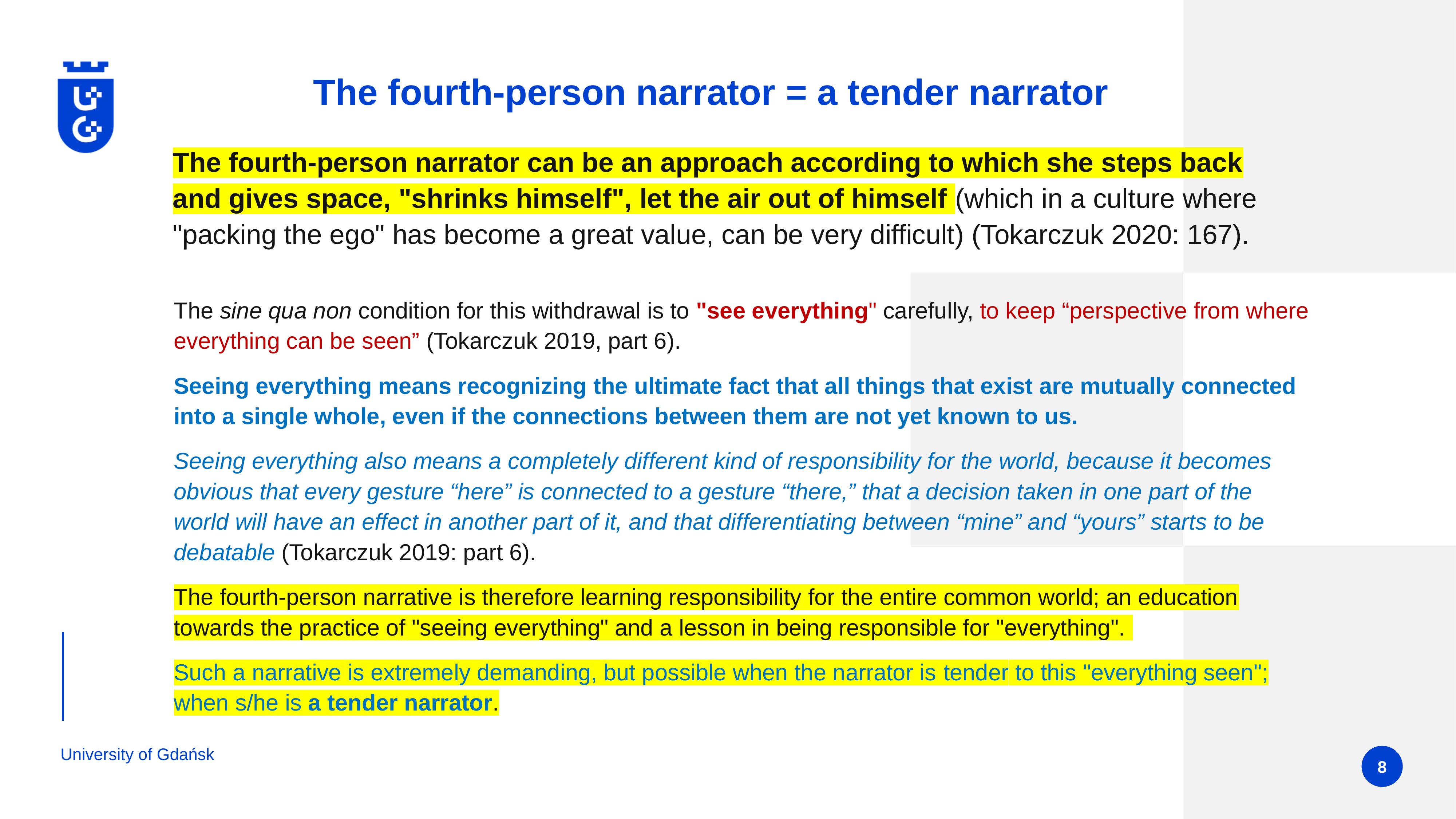

# The fourth-person narrator = a tender narrator
The fourth-person narrator can be an approach according to which she steps back and gives space, "shrinks himself", let the air out of himself (which in a culture where "packing the ego" has become a great value, can be very difficult) (Tokarczuk 2020: 167).
The sine qua non condition for this withdrawal is to "see everything" carefully, to keep “perspective from where everything can be seen” (Tokarczuk 2019, part 6).
Seeing everything means recognizing the ultimate fact that all things that exist are mutually connected into a single whole, even if the connections between them are not yet known to us.
Seeing everything also means a completely different kind of responsibility for the world, because it becomes obvious that every gesture “here” is connected to a gesture “there,” that a decision taken in one part of the world will have an effect in another part of it, and that differentiating between “mine” and “yours” starts to be debatable (Tokarczuk 2019: part 6).
The fourth-person narrative is therefore learning responsibility for the entire common world; an education towards the practice of "seeing everything" and a lesson in being responsible for "everything".
Such a narrative is extremely demanding, but possible when the narrator is tender to this "everything seen"; when s/he is a tender narrator.